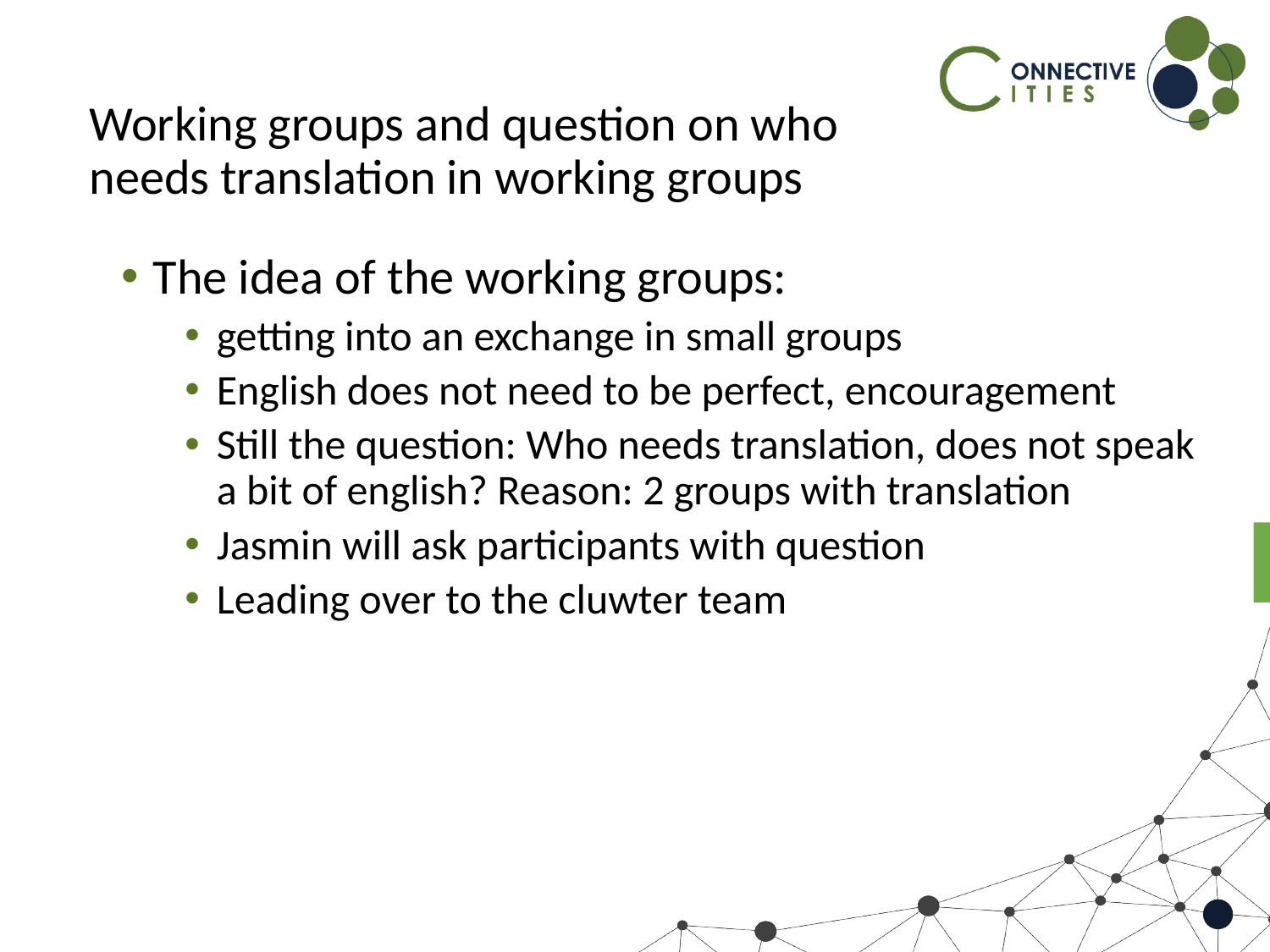

# Working groups and question on who needs translation in working groups
The idea of the working groups:
getting into an exchange in small groups
English does not need to be perfect, encouragement
Still the question: Who needs translation, does not speak a bit of english? Reason: 2 groups with translation
Jasmin will ask participants with question
Leading over to the cluwter team